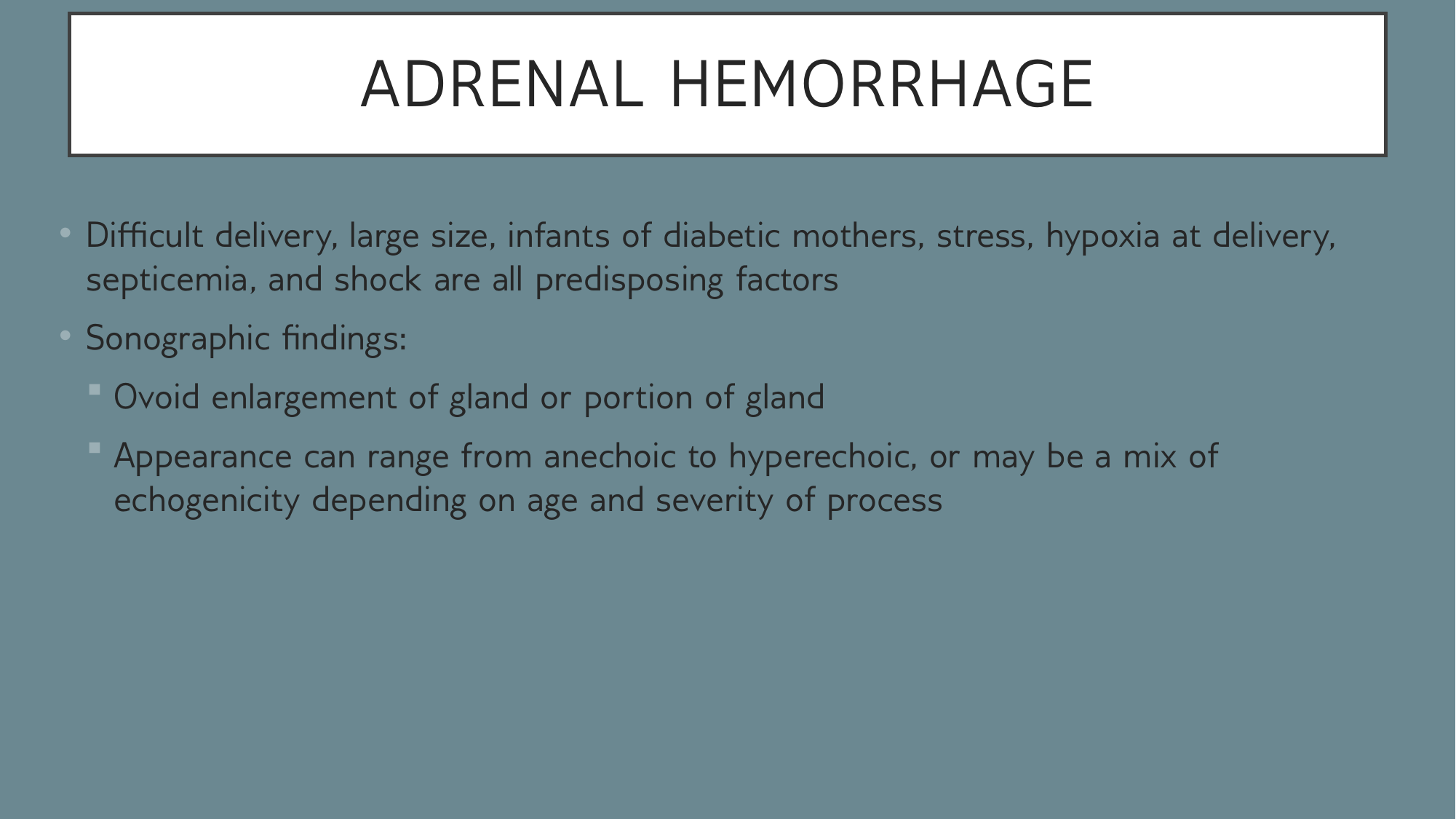

# Adrenal hemorrhage
Difficult delivery, large size, infants of diabetic mothers, stress, hypoxia at delivery, septicemia, and shock are all predisposing factors
Sonographic findings:
Ovoid enlargement of gland or portion of gland
Appearance can range from anechoic to hyperechoic, or may be a mix of echogenicity depending on age and severity of process